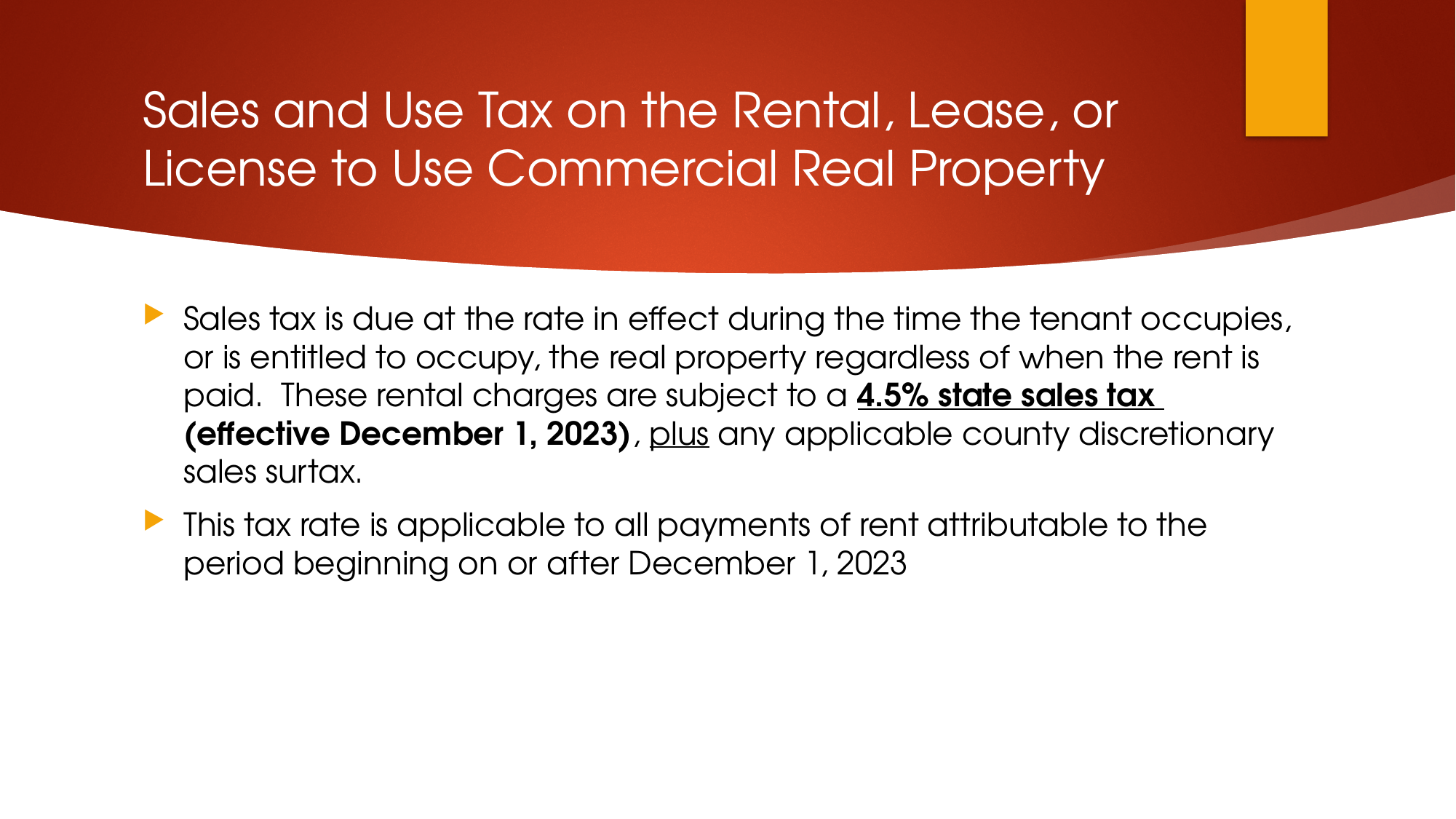

# Sales and Use Tax on the Rental, Lease, or License to Use Commercial Real Property

Sales tax is due at the rate in effect during the time the tenant occupies, or is entitled to occupy, the real property regardless of when the rent is paid.  These rental charges are subject to a 4.5% state sales tax  (effective December 1, 2023), plus any applicable county discretionary sales surtax.
This tax rate is applicable to all payments of rent attributable to the period beginning on or after December 1, 2023